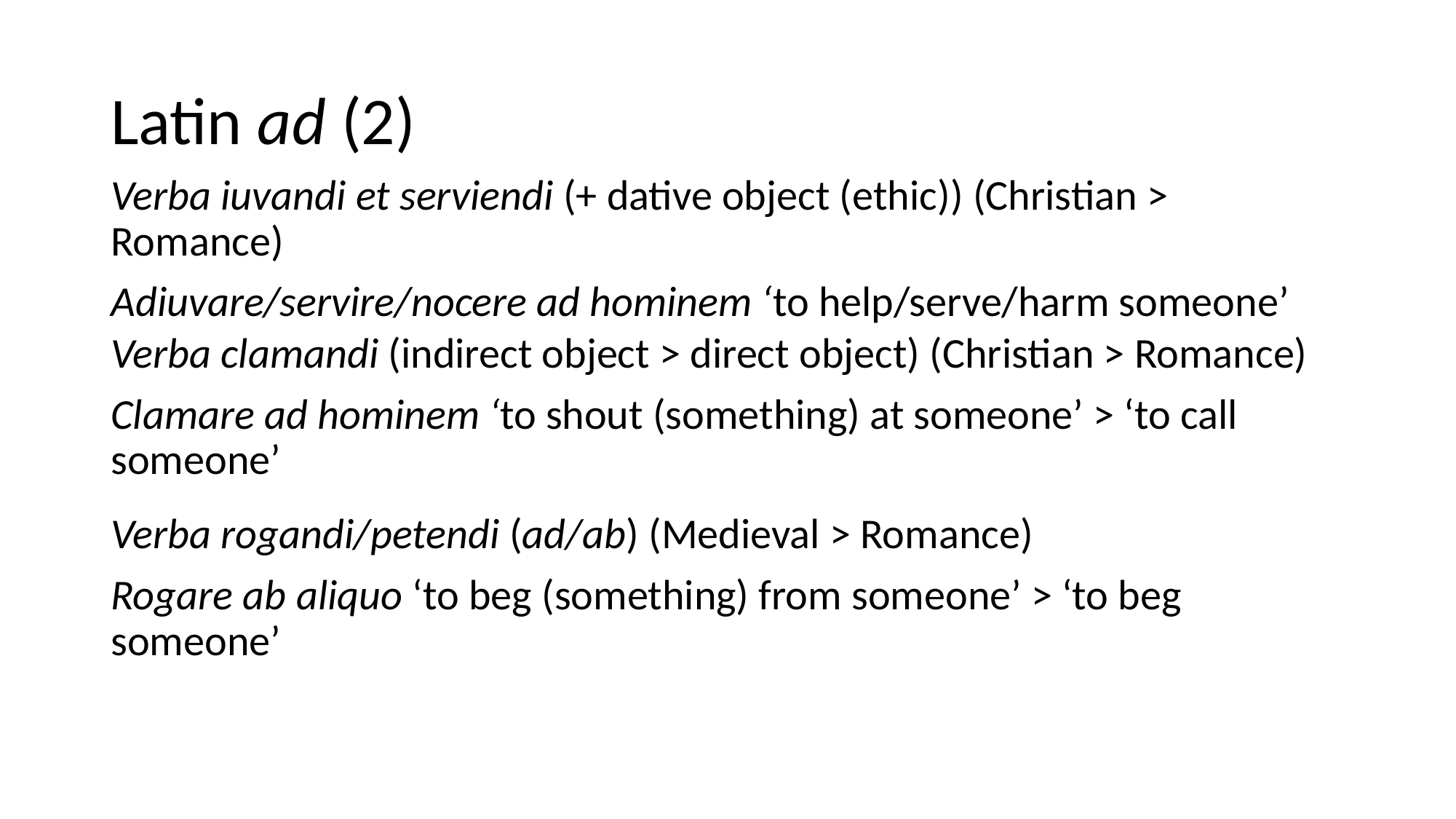

# Latin ad (2)
Verba iuvandi et serviendi (+ dative object (ethic)) (Christian > Romance)
Adiuvare/servire/nocere ad hominem ‘to help/serve/harm someone’
Verba clamandi (indirect object > direct object) (Christian > Romance)
Clamare ad hominem ‘to shout (something) at someone’ > ‘to call someone’
Verba rogandi/petendi (ad/ab) (Medieval > Romance)
Rogare ab aliquo ‘to beg (something) from someone’ > ‘to beg someone’